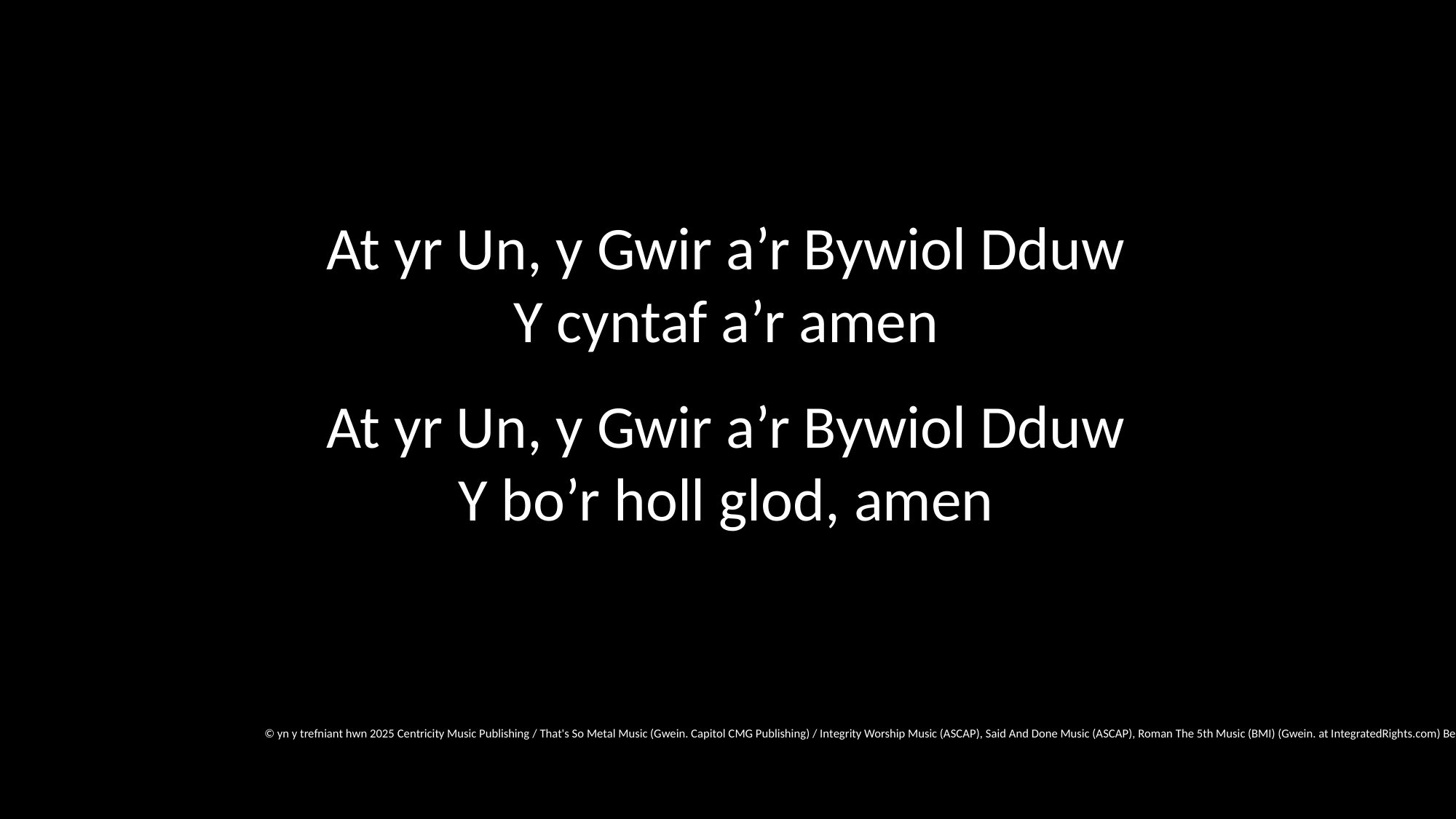

At yr Un, y Gwir a’r Bywiol Dduw
Y cyntaf a’r amen
At yr Un, y Gwir a’r Bywiol Dduw
Y bo’r holl glod, amen
Dy einioes Di
Life and breath (Matt Redman, Mitch Wong, Paul Duncan a Quintin Trotter)
Cyfieithiad awdurdodedig Arwel E Jones
© yn y trefniant hwn 2025 Centricity Music Publishing / That's So Metal Music (Gwein. Capitol CMG Publishing) / Integrity Worship Music (ASCAP), Said And Done Music (ASCAP), Roman The 5th Music (BMI) (Gwein. at IntegratedRights.com) Bell Music Publishing / Original Wong Publishing (Gwein. Song Solutions www.songsolutions.org)
CCLI #7276722